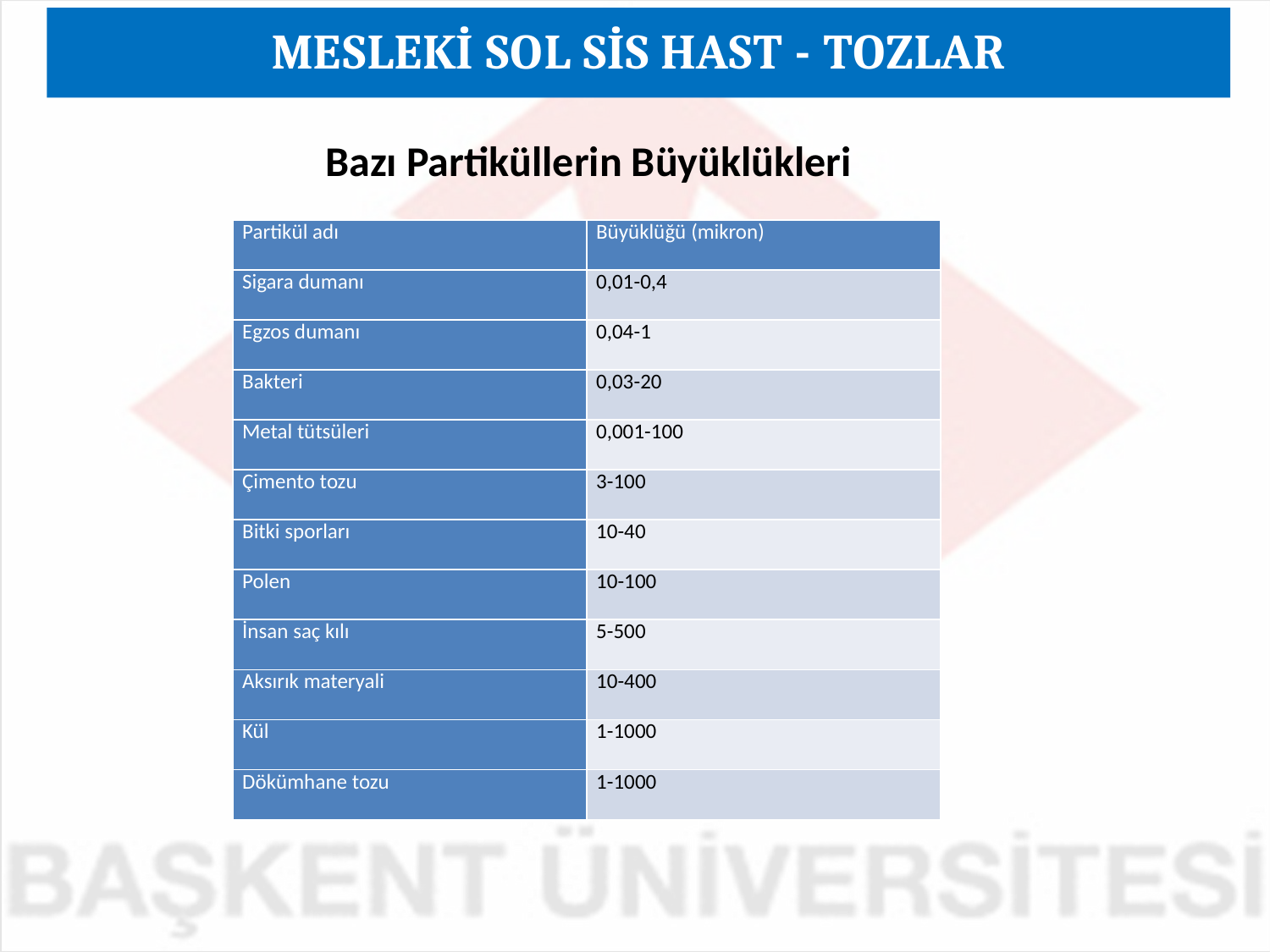

MESLEKİ SOL SİS HAST - TOZLAR
Bazı Partiküllerin Büyüklükleri
| Partikül adı | Büyüklüğü (mikron) |
| --- | --- |
| Sigara dumanı | 0,01-0,4 |
| Egzos dumanı | 0,04-1 |
| Bakteri | 0,03-20 |
| Metal tütsüleri | 0,001-100 |
| Çimento tozu | 3-100 |
| Bitki sporları | 10-40 |
| Polen | 10-100 |
| İnsan saç kılı | 5-500 |
| Aksırık materyali | 10-400 |
| Kül | 1-1000 |
| Dökümhane tozu | 1-1000 |